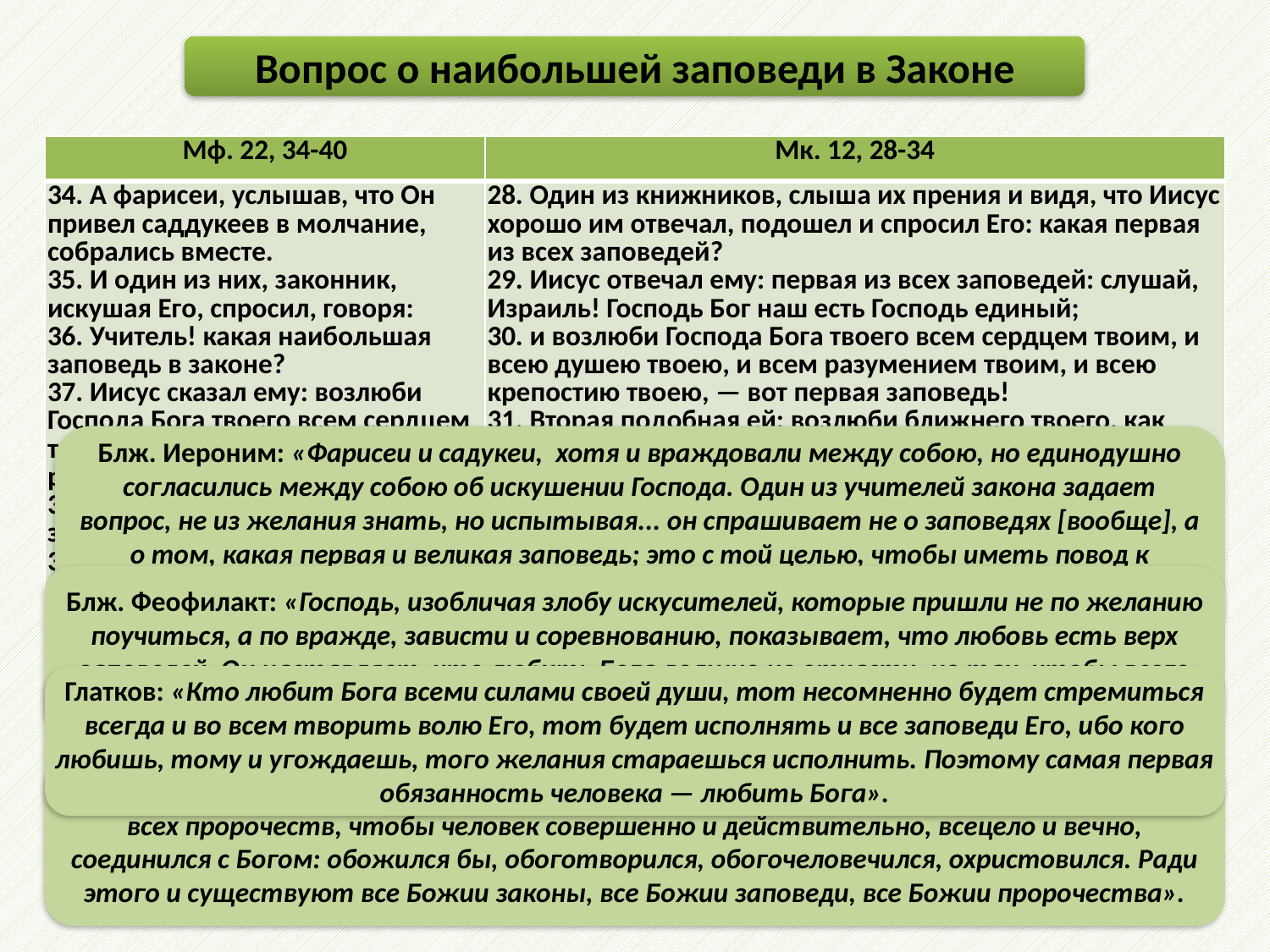

Вопрос о наибольшей заповеди в Законе
| Мф. 22, 34-40 | Мк. 12, 28-34 |
| --- | --- |
| 34. А фарисеи, услышав, что Он привел саддукеев в молчание, собрались вместе. 35. И один из них, законник, искушая Его, спросил, говоря: 36. Учитель! какая наибольшая заповедь в законе? 37. Иисус сказал ему: возлюби Господа Бога твоего всем сердцем твоим и всею душею твоею и всем разумением твоим: 38. сия есть первая и наибольшая заповедь; 39. вторая же подобная ей: возлюби ближнего твоего, как самого себя; 40. на сих двух заповедях утверждается весь закон и пророки. | 28. Один из книжников, слыша их прения и видя, что Иисус хорошо им отвечал, подошел и спросил Его: какая первая из всех заповедей? 29. Иисус отвечал ему: первая из всех заповедей: слушай, Израиль! Господь Бог наш есть Господь единый; 30. и возлюби Господа Бога твоего всем сердцем твоим, и всею душею твоею, и всем разумением твоим, и всею крепостию твоею, — вот первая заповедь! 31. Вторая подобная ей: возлюби ближнего твоего, как самого себя. Иной большей сих заповеди нет. 32. Книжник сказал Ему: хорошо, Учитель! истину сказал Ты, что один есть Бог и нет иного, кроме Его; 33. и любить Его всем сердцем и всем умом, и всею душею, и всею крепостью, и любить ближнего, как самого себя, есть больше всех всесожжений и жертв. 34. Иисус, видя, что он разумно отвечал, сказал ему: недалеко ты от Царствия Божия. После того никто уже не смел спрашивать Его. |
Блж. Иероним: «Фарисеи и садукеи,  хотя и враждовали между собою, но единодушно согласились между собою об искушении Господа. Один из учителей закона задает вопрос, не из желания знать, но испытывая... он спрашивает не о заповедях [вообще], а о том, какая первая и великая заповедь; это с той целью, чтобы иметь повод к злословию, потому что все заповеданное Богом велико; таким образом, что бы Он ни ответил, Он признал бы великим нечто другое из многого».
Блж. Феофилакт: «Господь, изобличая злобу искусителей, которые пришли не по желанию поучиться, а по вражде, зависти и соревнованию, показывает, что любовь есть верх заповедей. Он наставляет, что любить Бога должно не отчасти, но так, чтобы всего себя предать Богу».
Глатков: «Кто любит Бога всеми силами своей души, тот несомненно будет стремиться всегда и во всем творить волю Его, тот будет исполнять и все заповеди Его, ибо кого любишь, тому и угождаешь, того желания стараешься исполнить. Поэтому самая первая обязанность человека — любить Бога».
Прп. Иустин (Попович): «По этому ответу Спасителя, цель всех законов, всех заповедей, всех пророчеств, чтобы человек совершенно и действительно, всецело и вечно, соединился с Богом: обожился бы, обоготворился, обогочеловечился, охристовился. Ради этого и существуют все Божии законы, все Божии заповеди, все Божии пророчества».